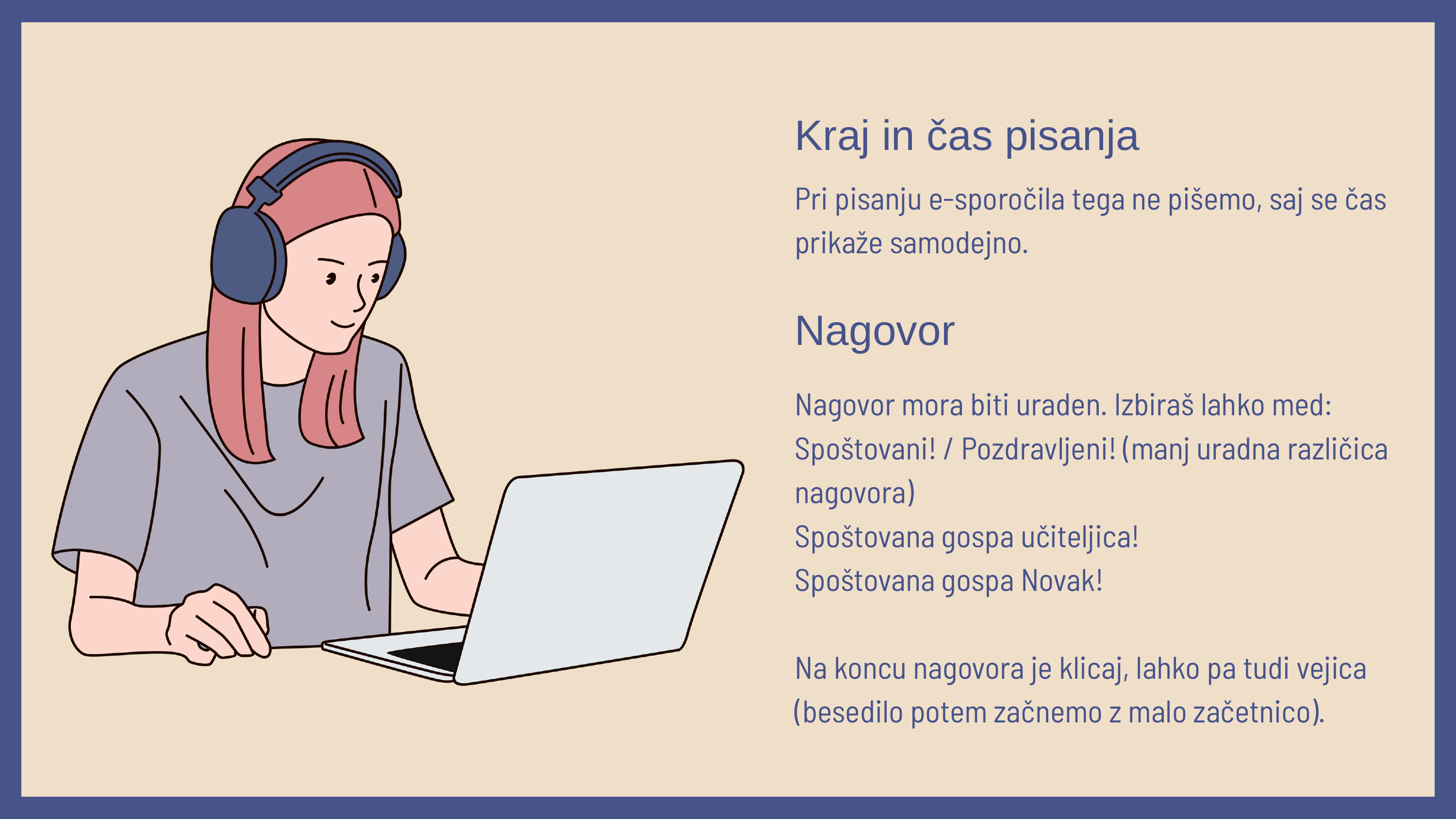

Kraj in čas pisanja

Pri pisanju e-sporočila tega ne pišemo, saj se čas prikaže samodejno.

Nagovor

Nagovor mora biti uraden. Izbiraš lahko med:
Spoštovani! / Pozdravljeni! (manj uradna različica nagovora)
Spoštovana gospa učiteljica!
Spoštovana gospa Novak!

Na koncu nagovora je klicaj, lahko pa tudi vejica (besedilo potem začnemo z malo začetnico).